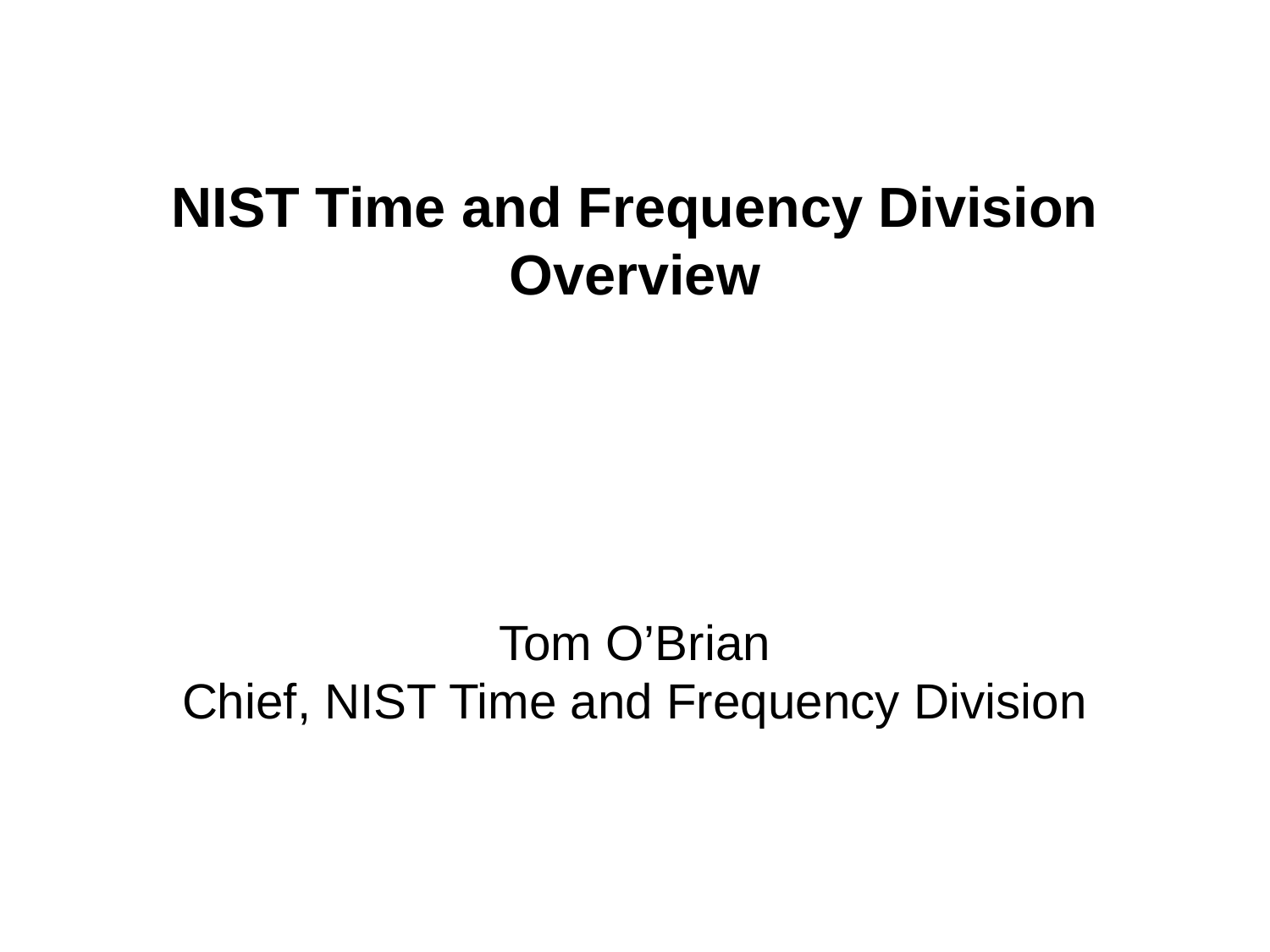

NIST Time and Frequency Division Overview
Tom O’Brian
Chief, NIST Time and Frequency Division